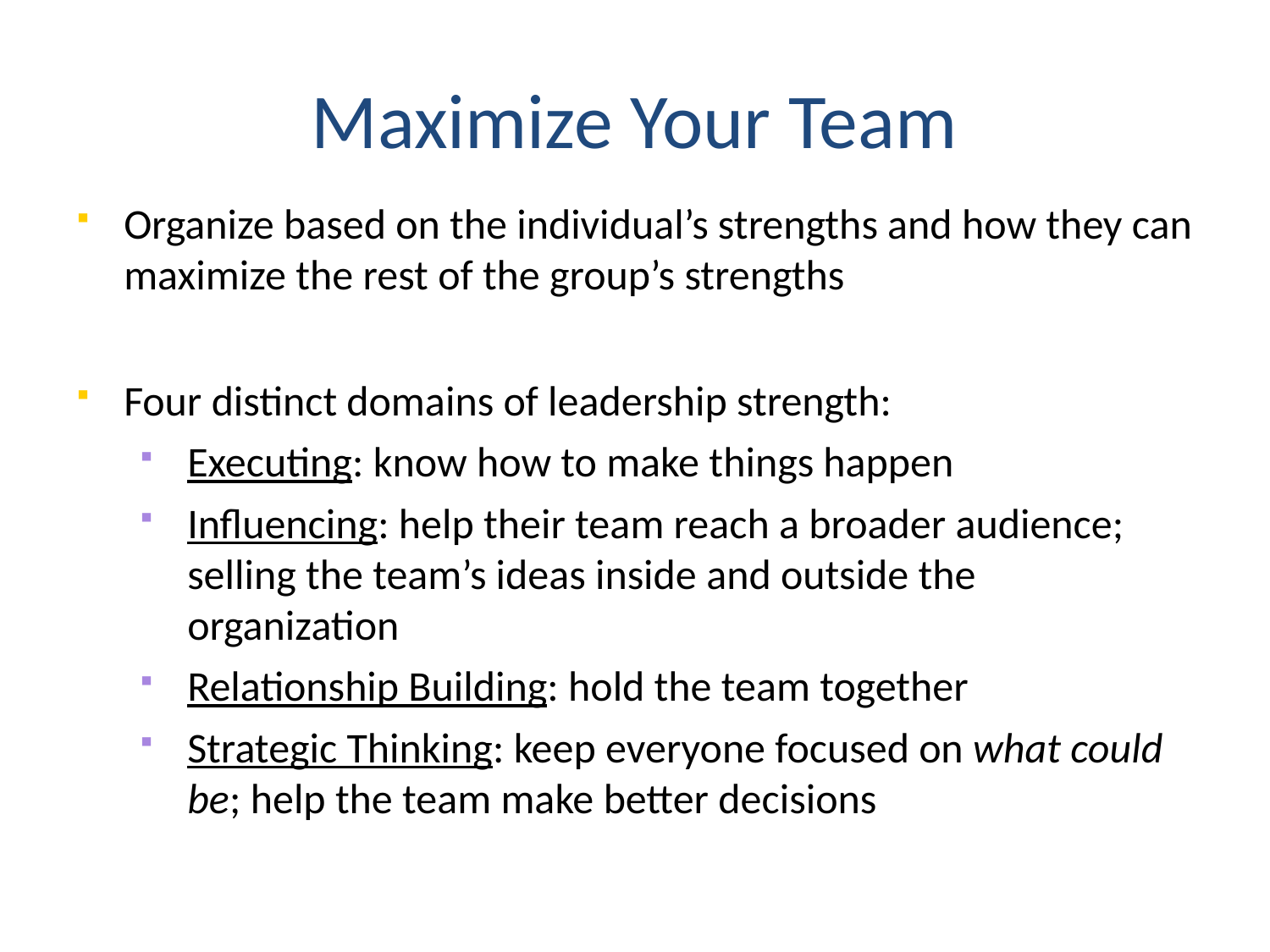

Maximize Your Team
Organize based on the individual’s strengths and how they can maximize the rest of the group’s strengths

Four distinct domains of leadership strength:
Executing: know how to make things happen
Influencing: help their team reach a broader audience; selling the team’s ideas inside and outside the organization
Relationship Building: hold the team together
Strategic Thinking: keep everyone focused on what could be; help the team make better decisions